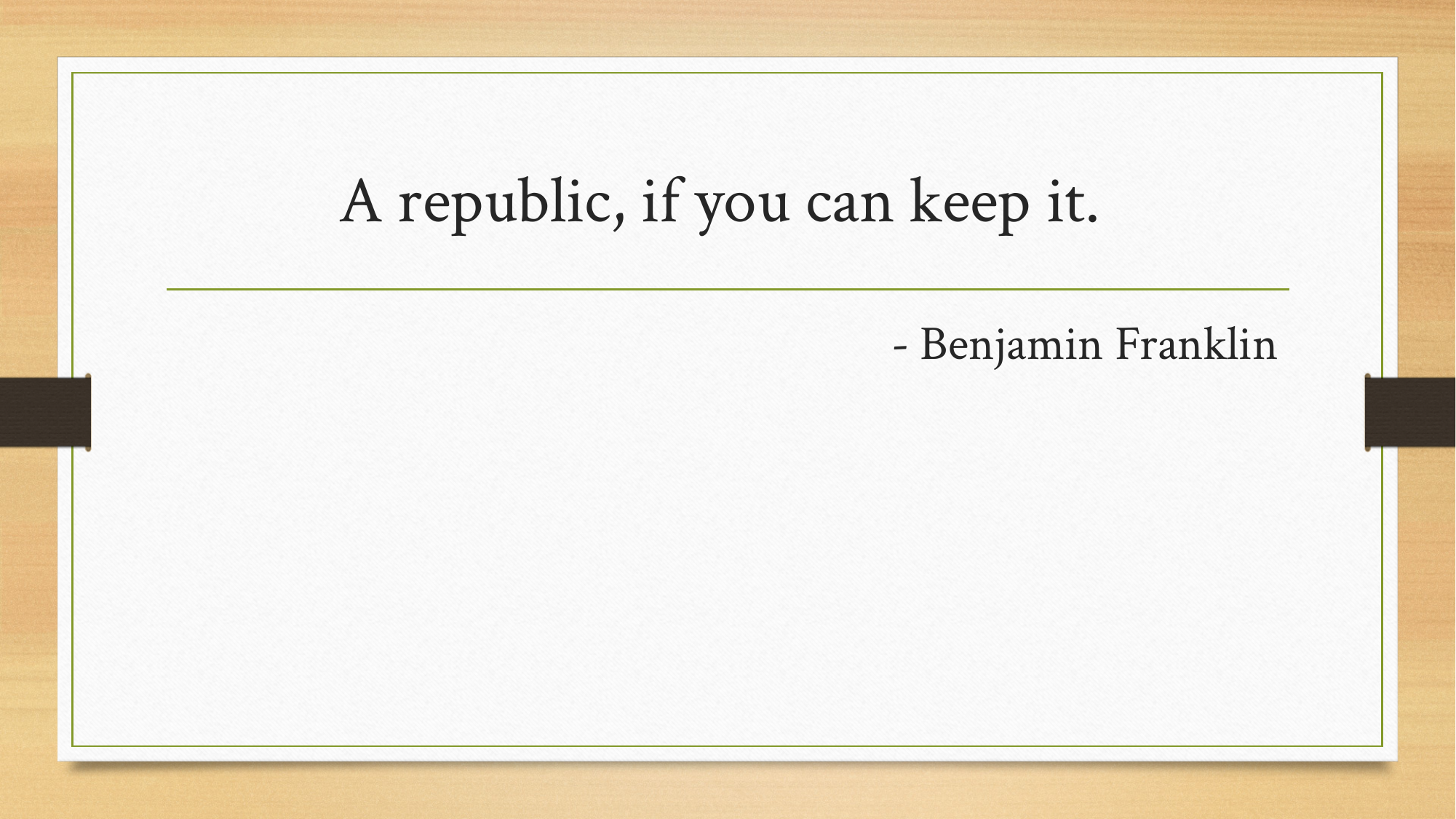

# A republic, if you can keep it.
- Benjamin Franklin